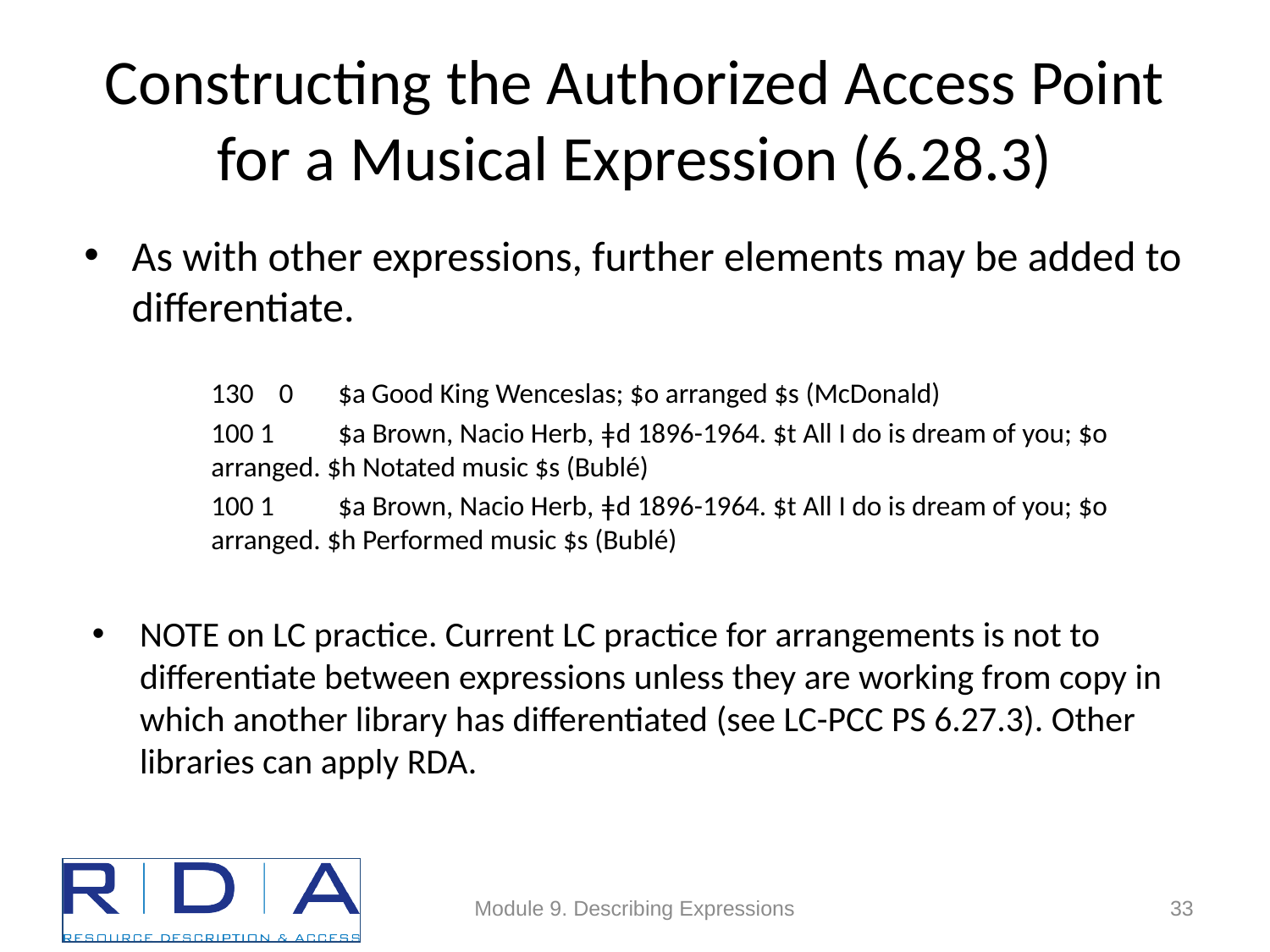

# Constructing the Authorized Access Point for a Musical Expression (6.28.3)
As with other expressions, further elements may be added to differentiate.

130    0	$a Good King Wenceslas; $o arranged $s (McDonald)
100 1	$a Brown, Nacio Herb, ǂd 1896-1964. $t All I do is dream of you; $o arranged. $h Notated music $s (Bublé)
100 1	$a Brown, Nacio Herb, ǂd 1896-1964. $t All I do is dream of you; $o arranged. $h Performed music $s (Bublé)

NOTE on LC practice. Current LC practice for arrangements is not to differentiate between expressions unless they are working from copy in which another library has differentiated (see LC-PCC PS 6.27.3). Other libraries can apply RDA.

Module 9. Describing Expressions
33